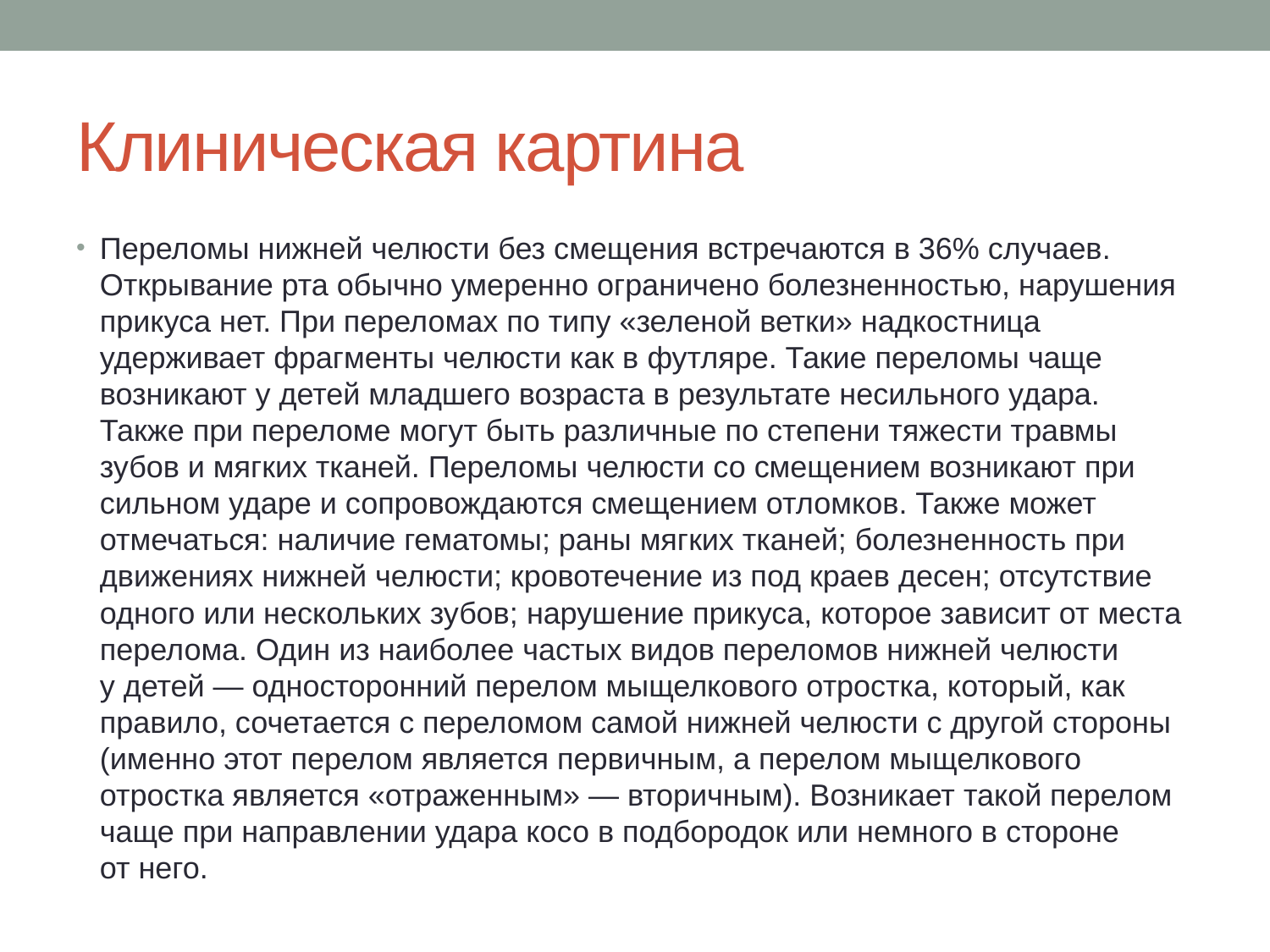

# Клиническая картина
Переломы нижней челюсти без смещения встречаются в 36% случаев. Открывание рта обычно умеренно ограничено болезненностью, нарушения прикуса нет. При переломах по типу «зеленой ветки» надкостница удерживает фрагменты челюсти как в футляре. Такие переломы чаще возникают у детей младшего возраста в результате несильного удара. Также при переломе могут быть различные по степени тяжести травмы зубов и мягких тканей. Переломы челюсти со смещением возникают при сильном ударе и сопровождаются смещением отломков. Также может отмечаться: наличие гематомы; раны мягких тканей; болезненность при движениях нижней челюсти; кровотечение из под краев десен; отсутствие одного или нескольких зубов; нарушение прикуса, которое зависит от места перелома. Один из наиболее частых видов переломов нижней челюсти у детей — односторонний перелом мыщелкового отростка, который, как правило, сочетается с переломом самой нижней челюсти с другой стороны (именно этот перелом является первичным, а перелом мыщелкового отростка является «отраженным» — вторичным). Возникает такой перелом чаще при направлении удара косо в подбородок или немного в стороне от него.